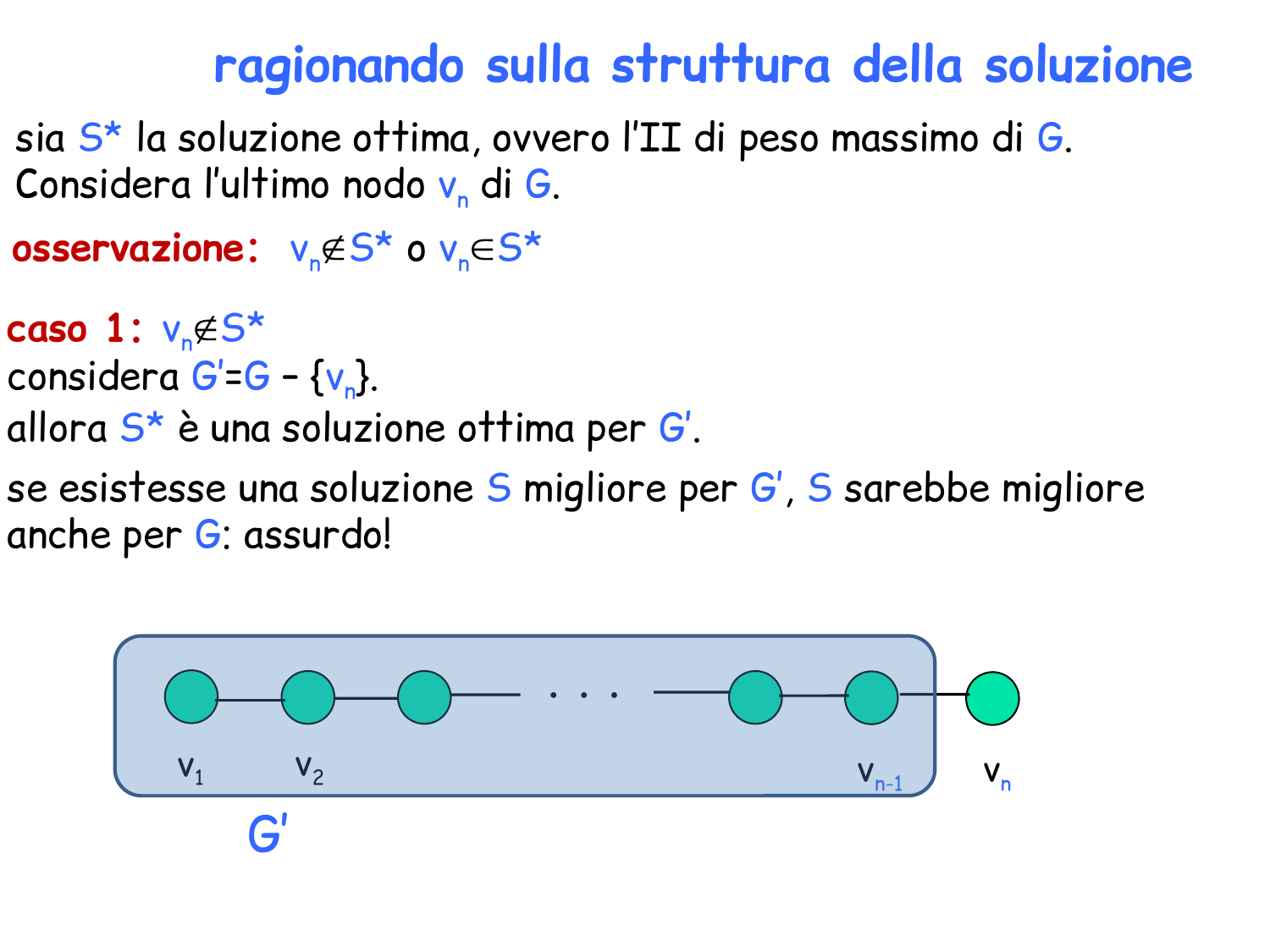

ragionando sulla struttura della soluzione
sia S* la soluzione ottima, ovvero l’II di peso massimo di G. Considera l’ultimo nodo vn di G.
osservazione:  vn∉S* o vn∈S*
caso 1: vn∉S*
considera G’=G – {vn}.
allora S* è una soluzione ottima per G’.
se esistesse una soluzione S migliore per G’, S sarebbe migliore anche per G: assurdo!

. . .

v2
v1
vn-1
vn
G’